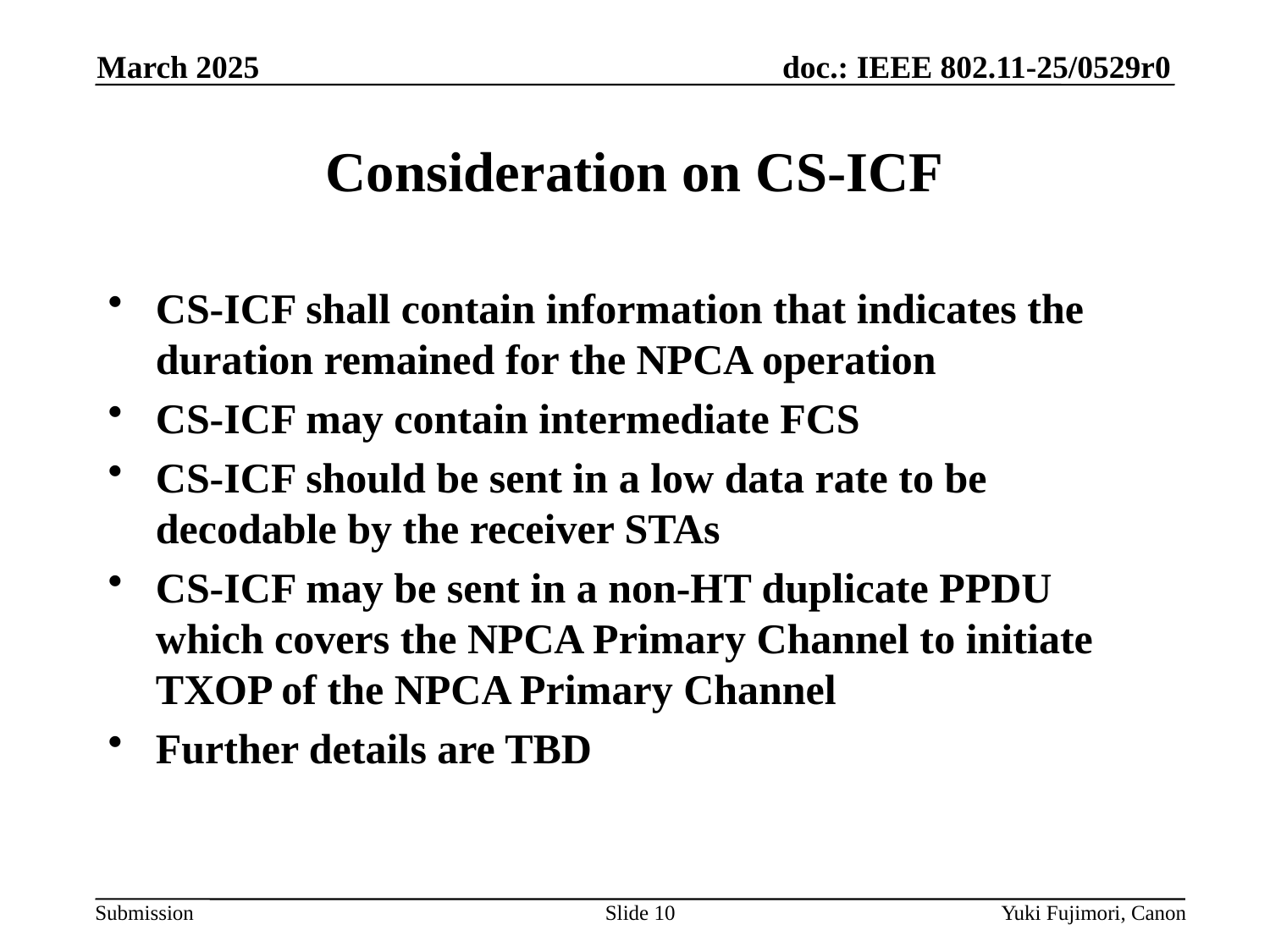

March 2025
# Consideration on CS-ICF
CS-ICF shall contain information that indicates the duration remained for the NPCA operation
CS-ICF may contain intermediate FCS
CS-ICF should be sent in a low data rate to be decodable by the receiver STAs
CS-ICF may be sent in a non-HT duplicate PPDU which covers the NPCA Primary Channel to initiate TXOP of the NPCA Primary Channel
Further details are TBD
Slide 10
Yuki Fujimori, Canon